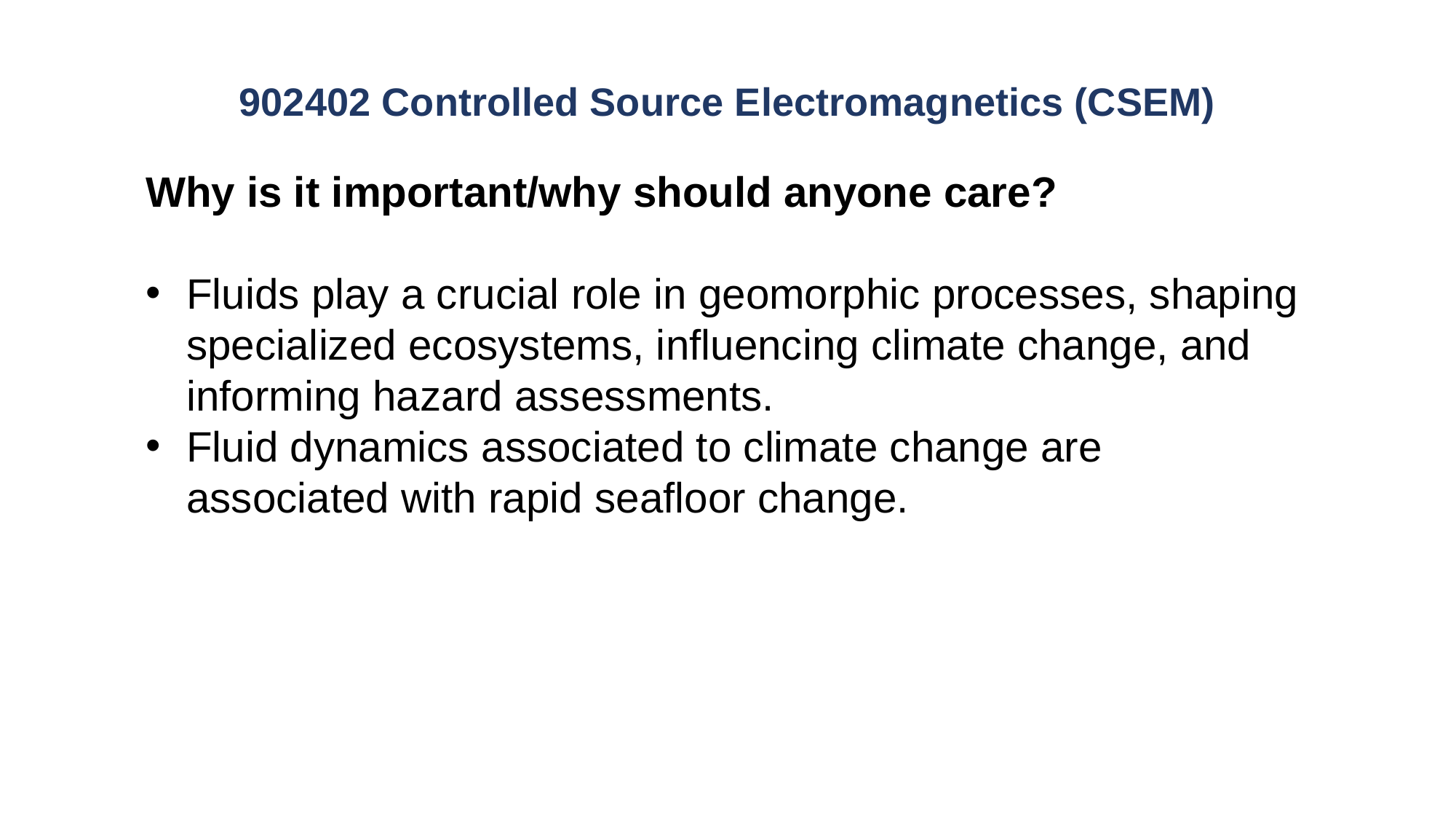

902402 Controlled Source Electromagnetics (CSEM)
Why is it important/why should anyone care?

Fluids play a crucial role in geomorphic processes, shaping specialized ecosystems, influencing climate change, and informing hazard assessments.
Fluid dynamics associated to climate change are associated with rapid seafloor change.